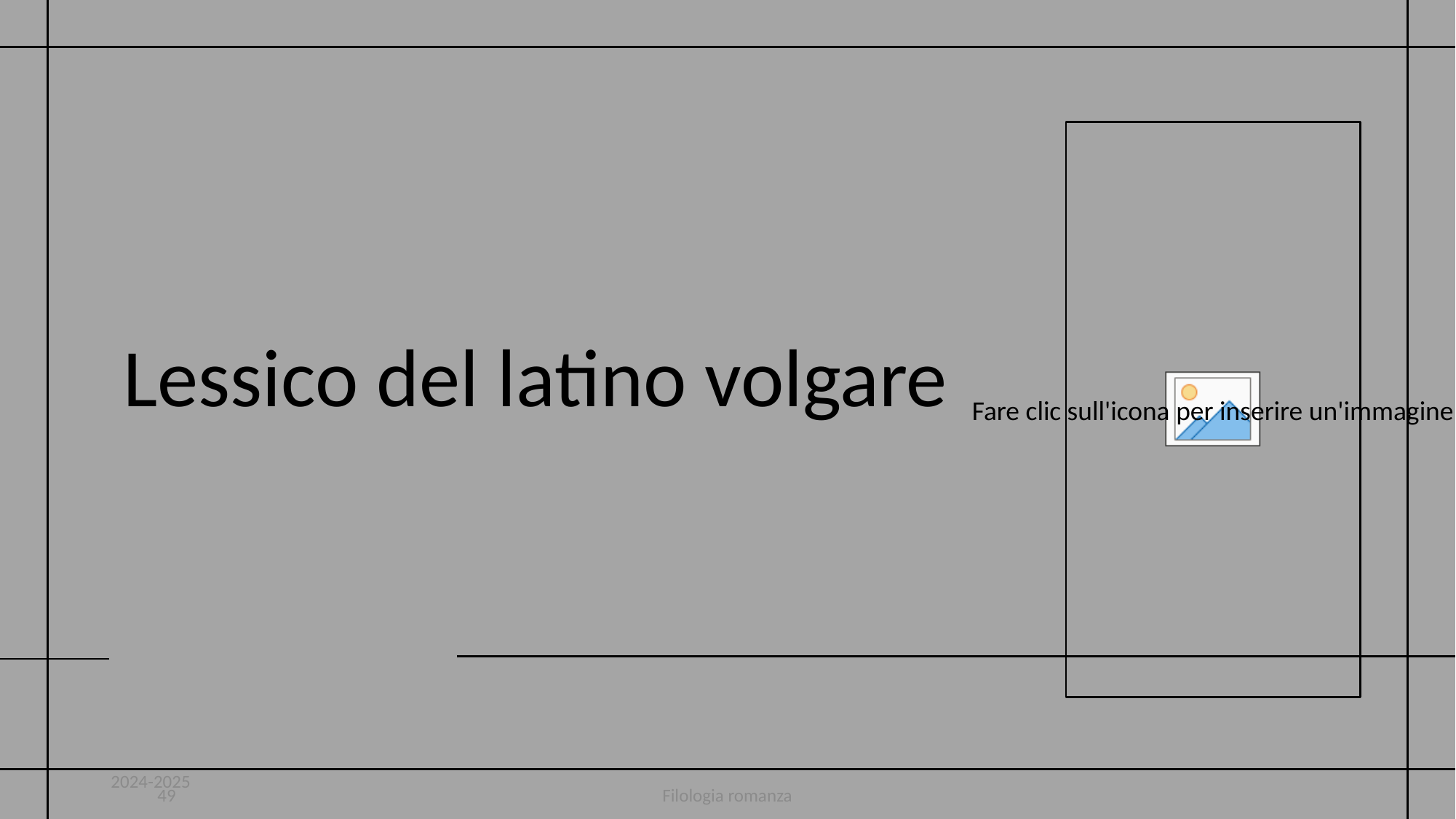

# Lessico del latino volgare

2024-2025
49
Filologia romanza